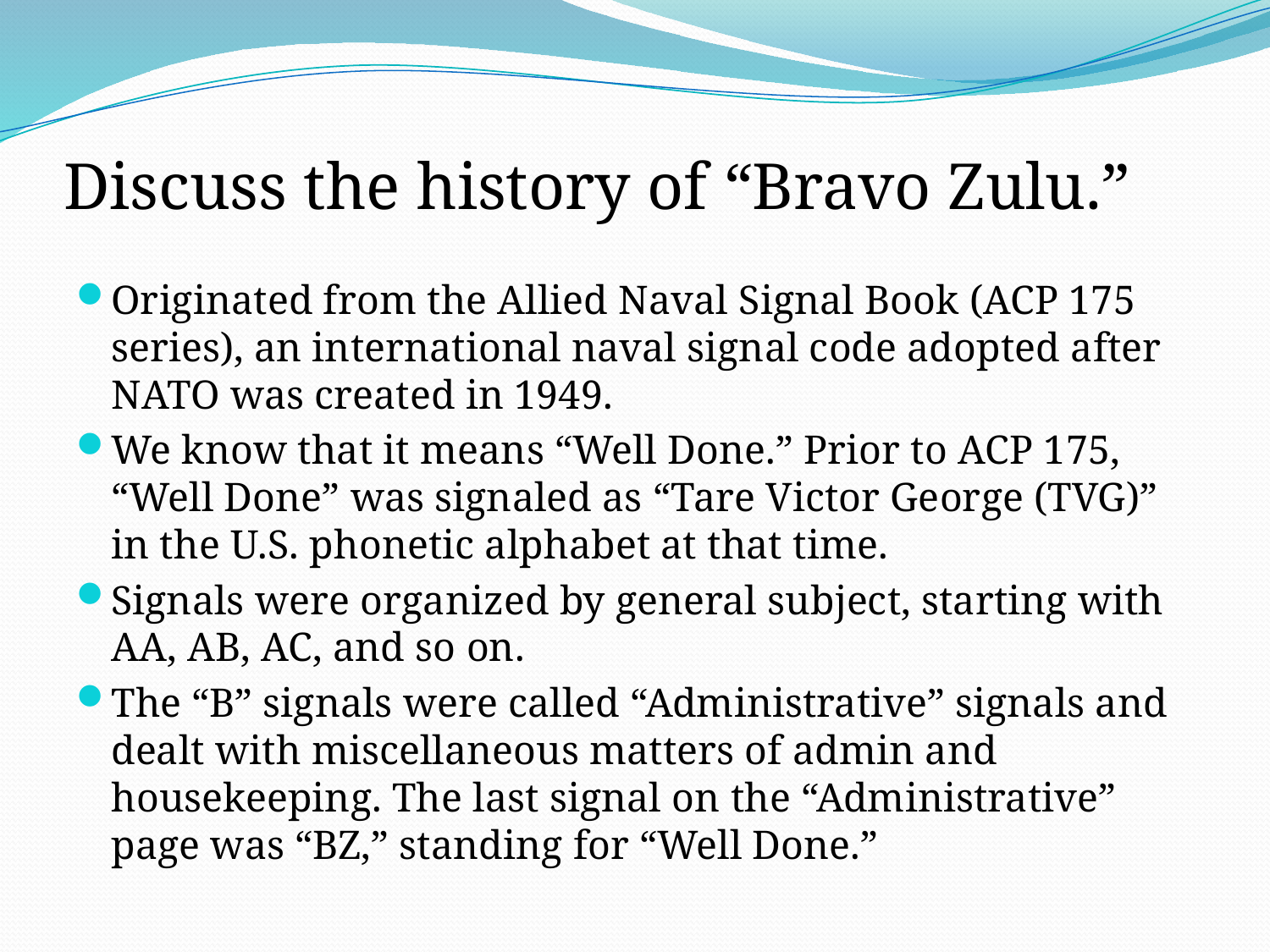

# Discuss the history of “Bravo Zulu.”
Originated from the Allied Naval Signal Book (ACP 175 series), an international naval signal code adopted after NATO was created in 1949.
We know that it means “Well Done.” Prior to ACP 175, “Well Done” was signaled as “Tare Victor George (TVG)” in the U.S. phonetic alphabet at that time.
Signals were organized by general subject, starting with AA, AB, AC, and so on.
The “B” signals were called “Administrative” signals and dealt with miscellaneous matters of admin and housekeeping. The last signal on the “Administrative” page was “BZ,” standing for “Well Done.”